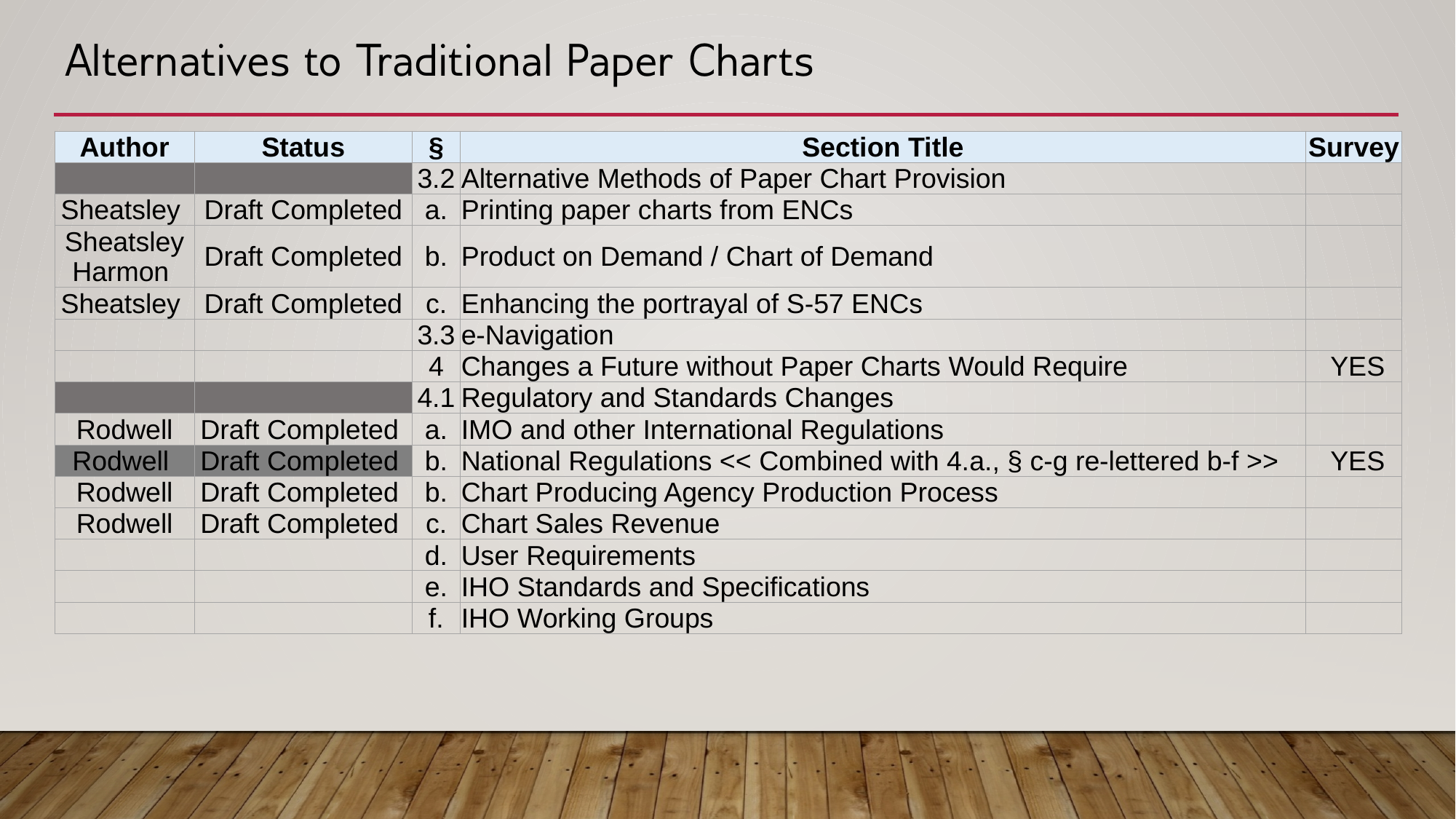

# Alternatives to Traditional Paper Charts
| Author | Status | § | Section Title | Survey |
| --- | --- | --- | --- | --- |
|  |  | 3.2 | Alternative Methods of Paper Chart Provision |  |
| Sheatsley | Draft Completed | a. | Printing paper charts from ENCs |  |
| Sheatsley Harmon | Draft Completed | b. | Product on Demand / Chart of Demand |  |
| Sheatsley | Draft Completed | c. | Enhancing the portrayal of S-57 ENCs |  |
|  |  | 3.3 | e-Navigation |  |
|  |  | 4 | Changes a Future without Paper Charts Would Require | YES |
|  |  | 4.1 | Regulatory and Standards Changes |  |
| Rodwell | Draft Completed | a. | IMO and other International Regulations |  |
| Rodwell | Draft Completed | b. | National Regulations << Combined with 4.a., § c-g re-lettered b-f >> | YES |
| Rodwell | Draft Completed | b. | Chart Producing Agency Production Process |  |
| Rodwell | Draft Completed | c. | Chart Sales Revenue |  |
|  |  | d. | User Requirements |  |
|  |  | e. | IHO Standards and Specifications |  |
|  |  | f. | IHO Working Groups |  |